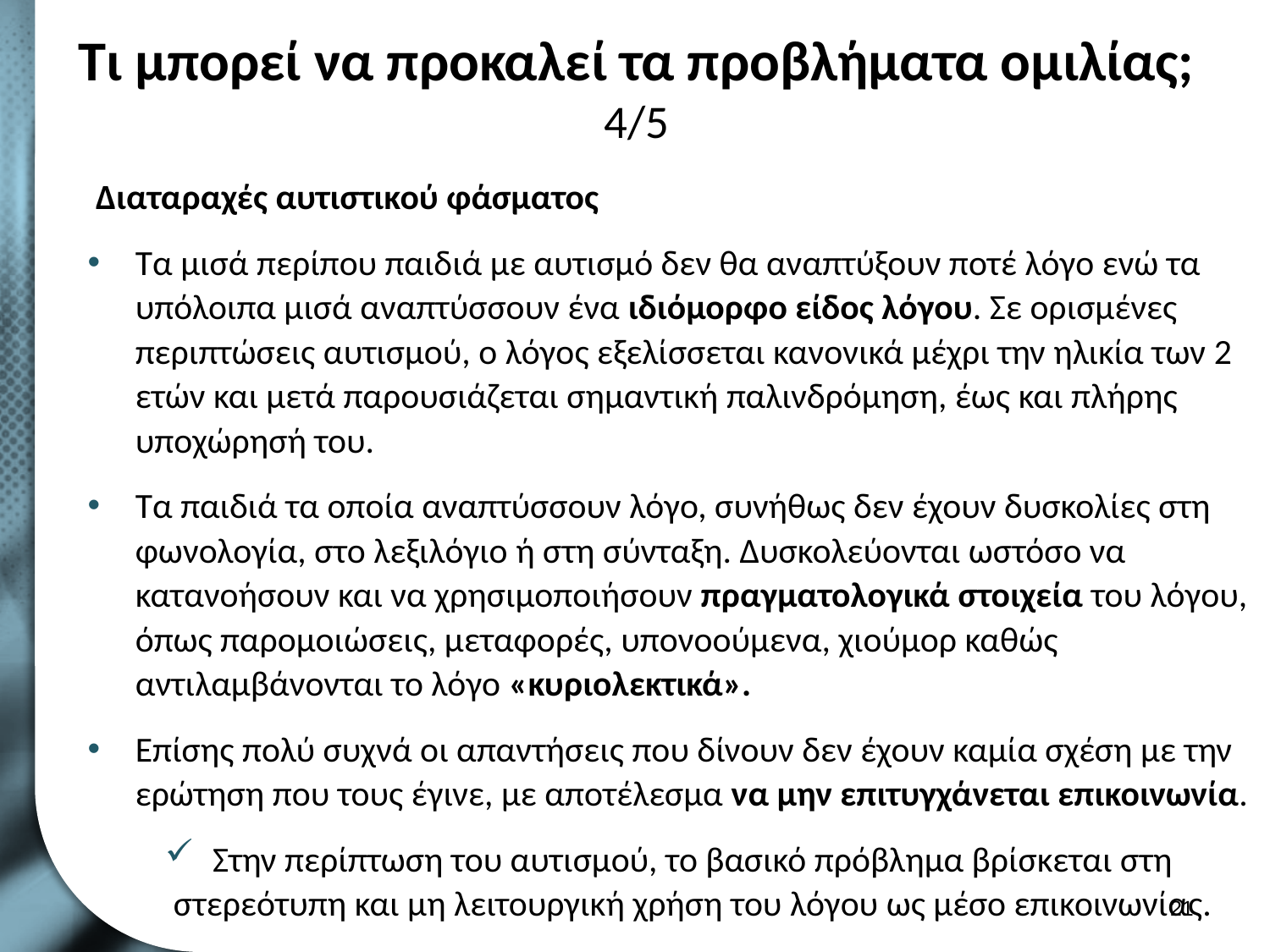

# Τι μπορεί να προκαλεί τα προβλήματα ομιλίας; 4/5
 Διαταραχές αυτιστικού φάσματος
Τα μισά περίπου παιδιά με αυτισμό δεν θα αναπτύξουν ποτέ λόγο ενώ τα υπόλοιπα μισά αναπτύσσουν ένα ιδιόμορφο είδος λόγου. Σε ορισμένες περιπτώσεις αυτισμού, ο λόγος εξελίσσεται κανονικά μέχρι την ηλικία των 2 ετών και μετά παρουσιάζεται σημαντική παλινδρόμηση, έως και πλήρης υποχώρησή του.
Τα παιδιά τα οποία αναπτύσσουν λόγο, συνήθως δεν έχουν δυσκολίες στη φωνολογία, στο λεξιλόγιο ή στη σύνταξη. Δυσκολεύονται ωστόσο να κατανοήσουν και να χρησιμοποιήσουν πραγματολογικά στοιχεία του λόγου, όπως παρομοιώσεις, μεταφορές, υπονοούμενα, χιούμορ καθώς αντιλαμβάνονται το λόγο «κυριολεκτικά».
Επίσης πολύ συχνά οι απαντήσεις που δίνουν δεν έχουν καμία σχέση με την ερώτηση που τους έγινε, με αποτέλεσμα να μην επιτυγχάνεται επικοινωνία.
Στην περίπτωση του αυτισμού, το βασικό πρόβλημα βρίσκεται στη στερεότυπη και μη λειτουργική χρήση του λόγου ως μέσο επικοινωνίας.
21